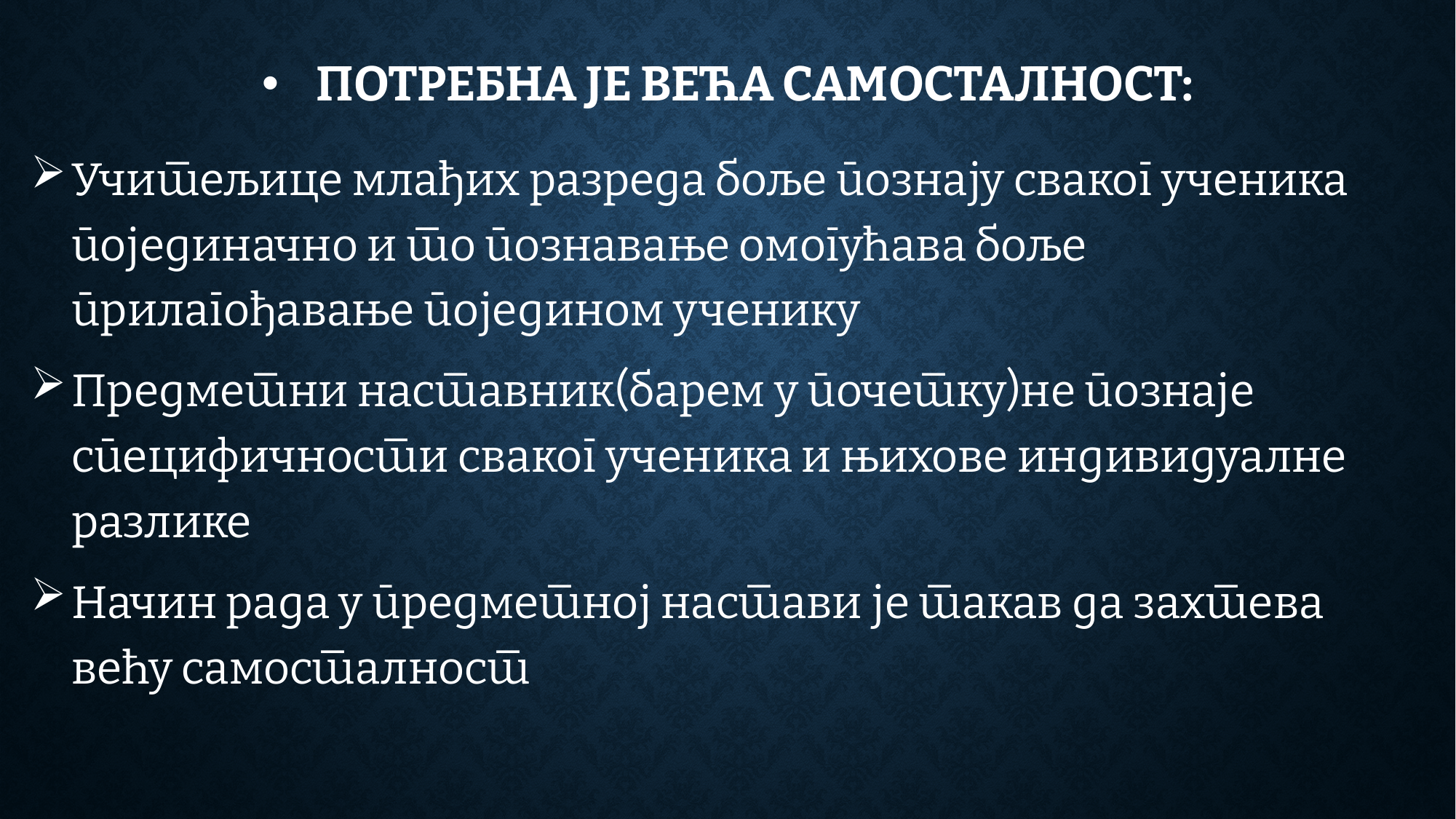

# Потребна је већа самосталност:
Учитељице млађих разреда боље познају сваког ученика појединачно и то познавање омогућава боље прилагођавање поједином ученику
Предметни наставник(барем у почетку)не познаје специфичности сваког ученика и њихове индивидуалне разлике
Начин рада у предметној настави је такав да захтева већу самосталност